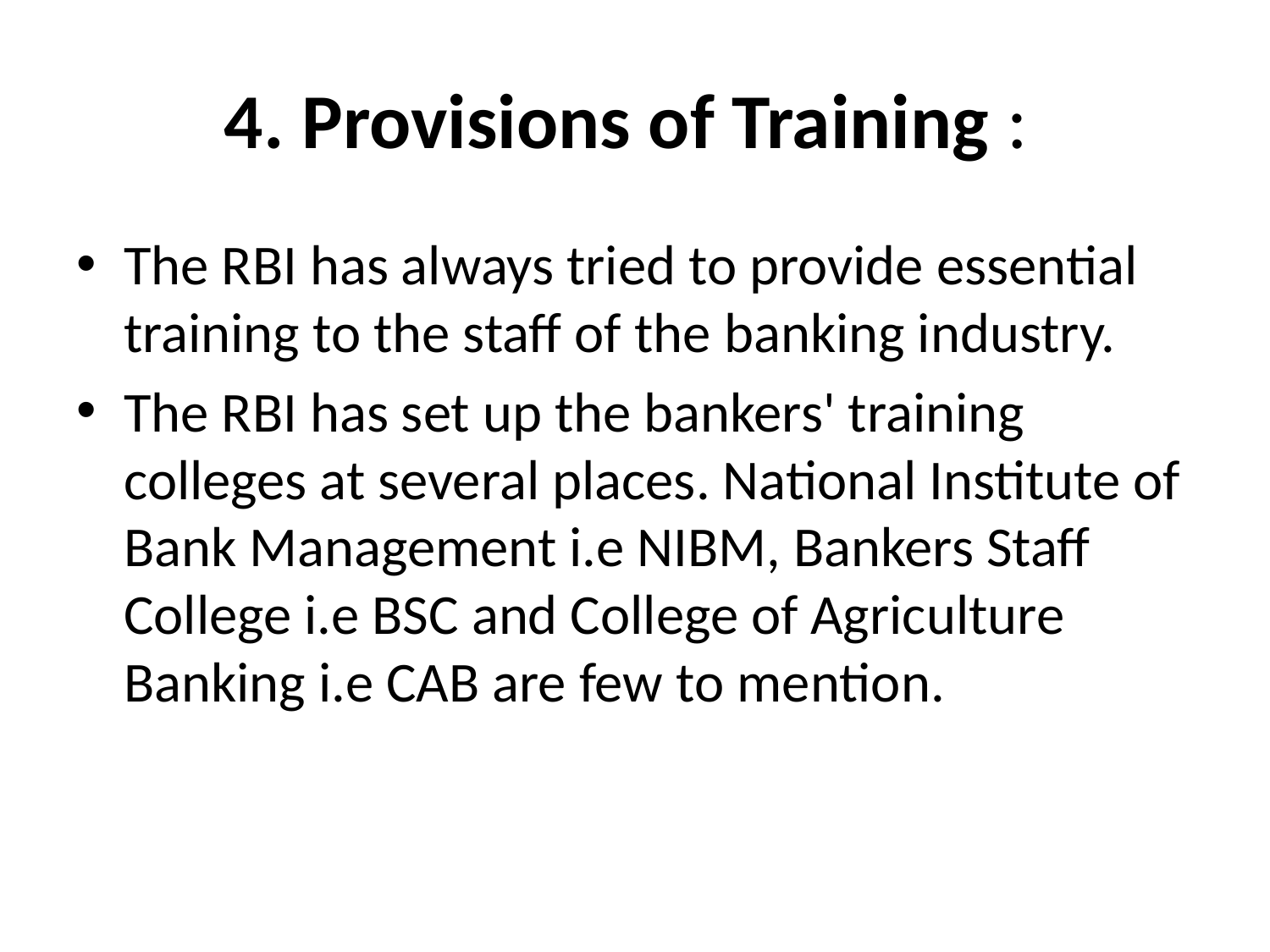

# 4. Provisions of Training :
The RBI has always tried to provide essential training to the staff of the banking industry.
The RBI has set up the bankers' training colleges at several places. National Institute of Bank Management i.e NIBM, Bankers Staff College i.e BSC and College of Agriculture Banking i.e CAB are few to mention.